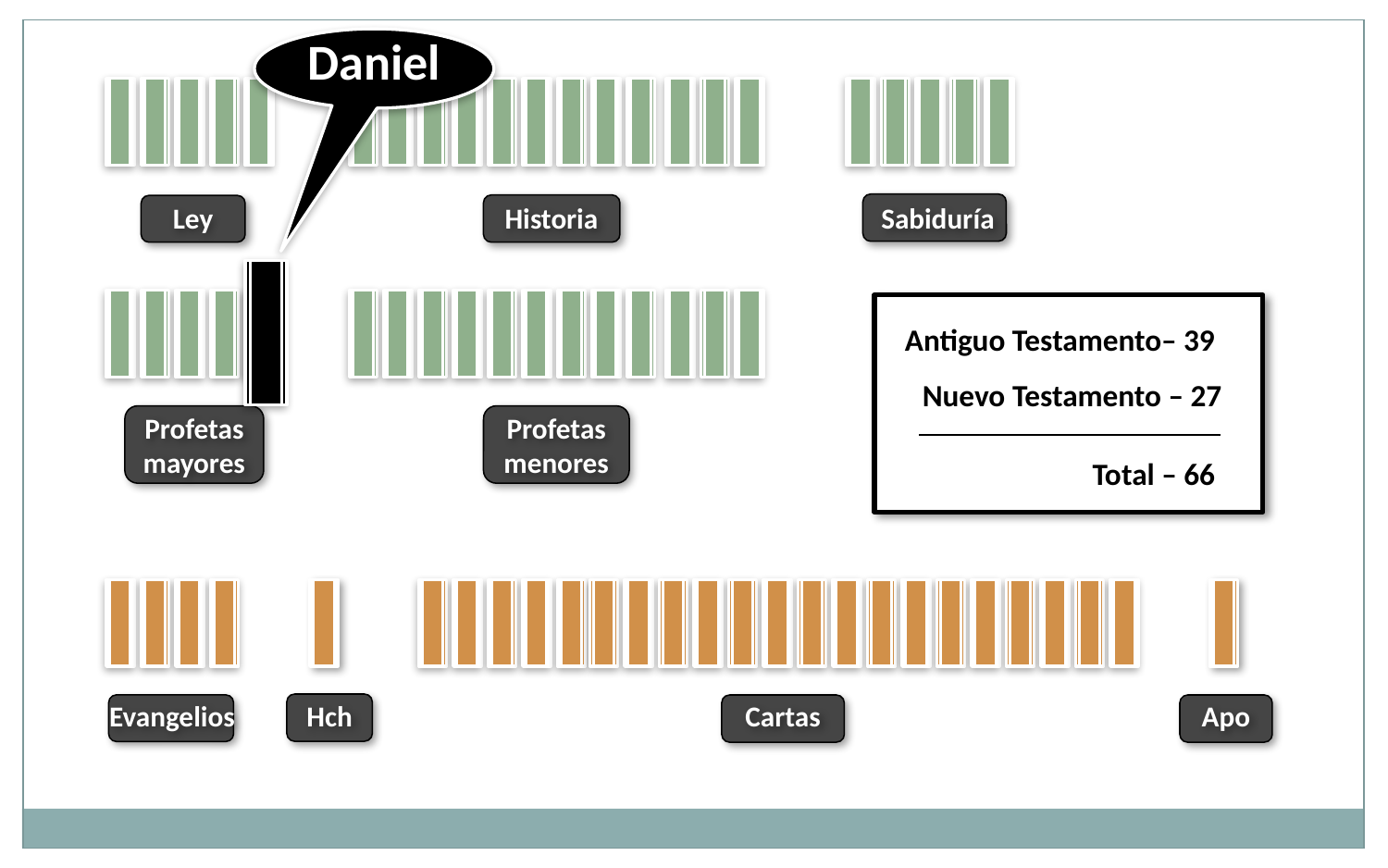

Daniel

Ley

Historia

Sabiduría

Profetas mayores

Profetas menores

Antiguo Testamento– 39
Nuevo Testamento – 27
Total – 66

Evangelios

Hch

Cartas

Apo